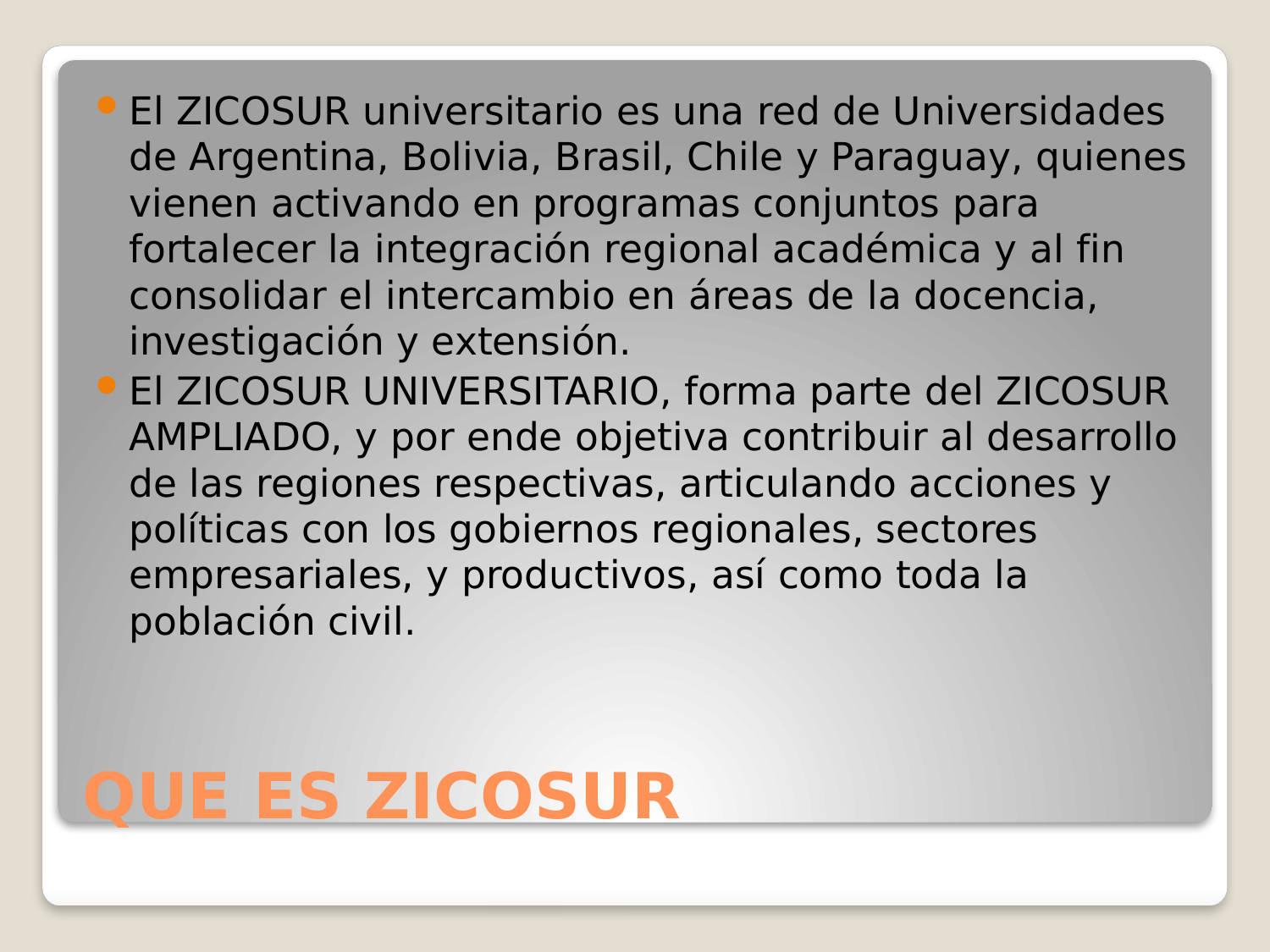

El ZICOSUR universitario es una red de Universidades de Argentina, Bolivia, Brasil, Chile y Paraguay, quienes vienen activando en programas conjuntos para fortalecer la integración regional académica y al fin consolidar el intercambio en áreas de la docencia, investigación y extensión.
El ZICOSUR UNIVERSITARIO, forma parte del ZICOSUR AMPLIADO, y por ende objetiva contribuir al desarrollo de las regiones respectivas, articulando acciones y políticas con los gobiernos regionales, sectores empresariales, y productivos, así como toda la población civil.
# QUE ES ZICOSUR